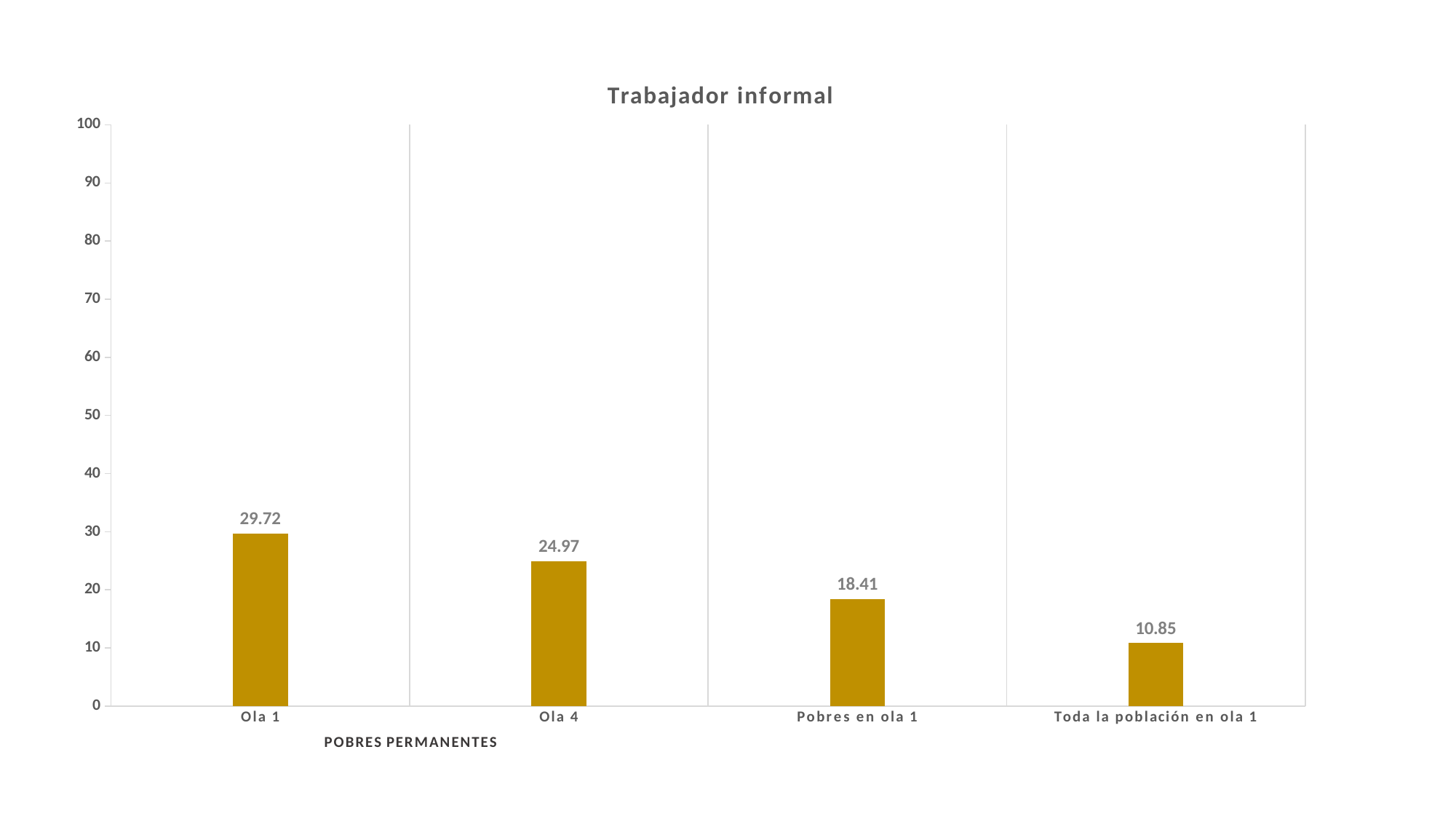

### Chart:

| Category | Trabajador informal |
|---|---|
| Ola 1 | 29.72 |
| Ola 4 | 24.97 |
| Pobres en ola 1 | 18.41 |
| Toda la población en ola 1 | 10.85 |
POBRES PERMANENTES